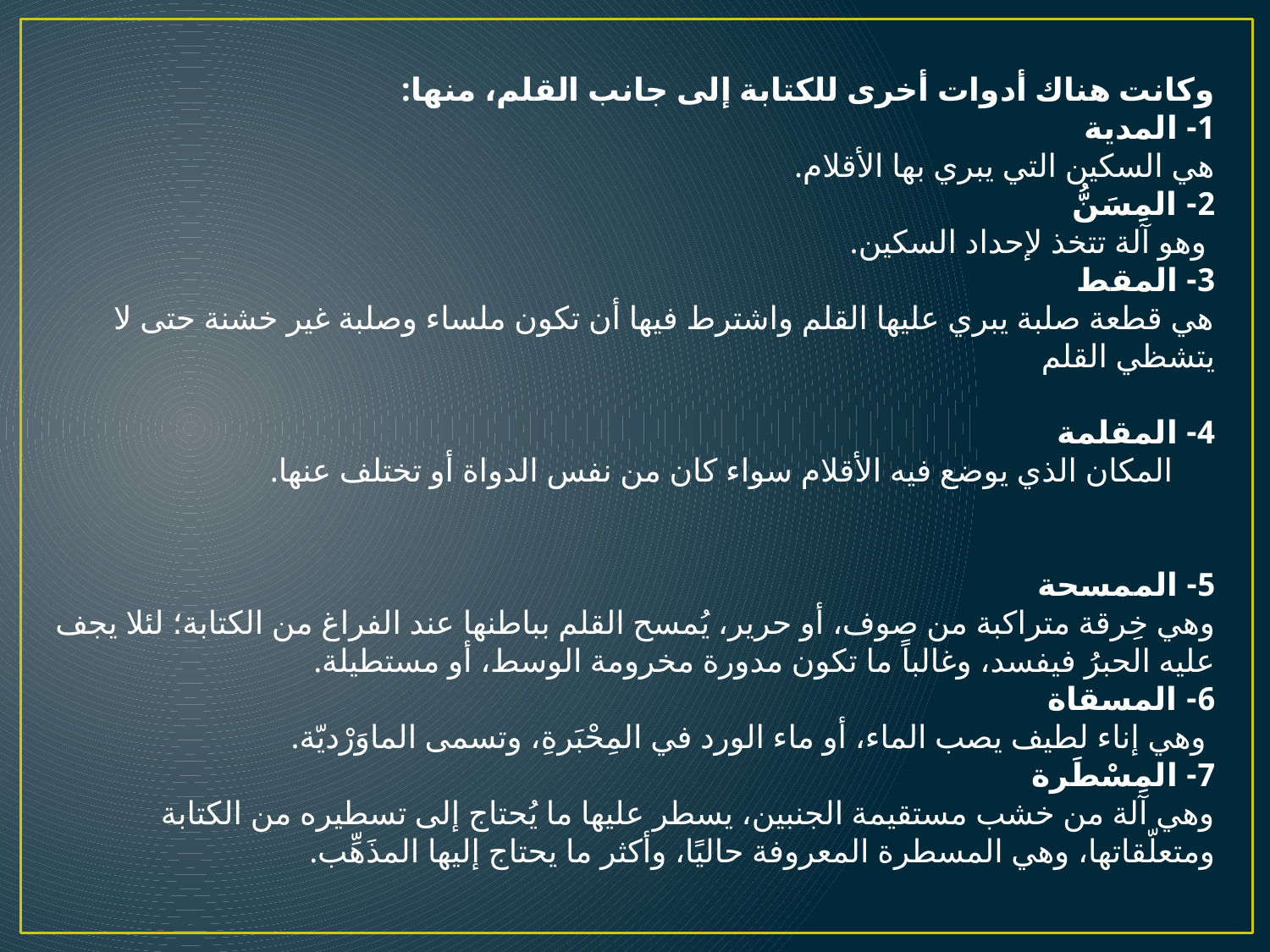

وكانت هناك أدوات أخرى للكتابة إلى جانب القلم، منها:
1- المدية
هي السكين التي يبري بها الأقلام.
2- المِسَنُّ
	 وهو آلة تتخذ لإحداد السكين.
3- المقط
هي قطعة صلبة يبري عليها القلم واشترط فيها أن تكون ملساء وصلبة غير خشنة حتى لا يتشظي القلم

4- المقلمة
     المكان الذي يوضع فيه الأقلام سواء كان من نفس الدواة أو تختلف عنها.

5- الممسحة
	وهي خِرقة متراكبة من صوف، أو حرير، يُمسح القلم بباطنها عند الفراغ من الكتابة؛ لئلا يجف عليه الحبرُ فيفسد، وغالباً ما تكون مدورة مخرومة الوسط، أو مستطيلة.
6- المسقاة
 	وهي إناء لطيف يصب الماء، أو ماء الورد في المِحْبَرةِ، وتسمى الماوَرْديّة.
7- المِسْطَرة
	وهي آلة من خشب مستقيمة الجنبين، يسطر عليها ما يُحتاج إلى تسطيره من الكتابة ومتعلّقاتها، وهي المسطرة المعروفة حاليًا، وأكثر ما يحتاج إليها المذَهِّب.